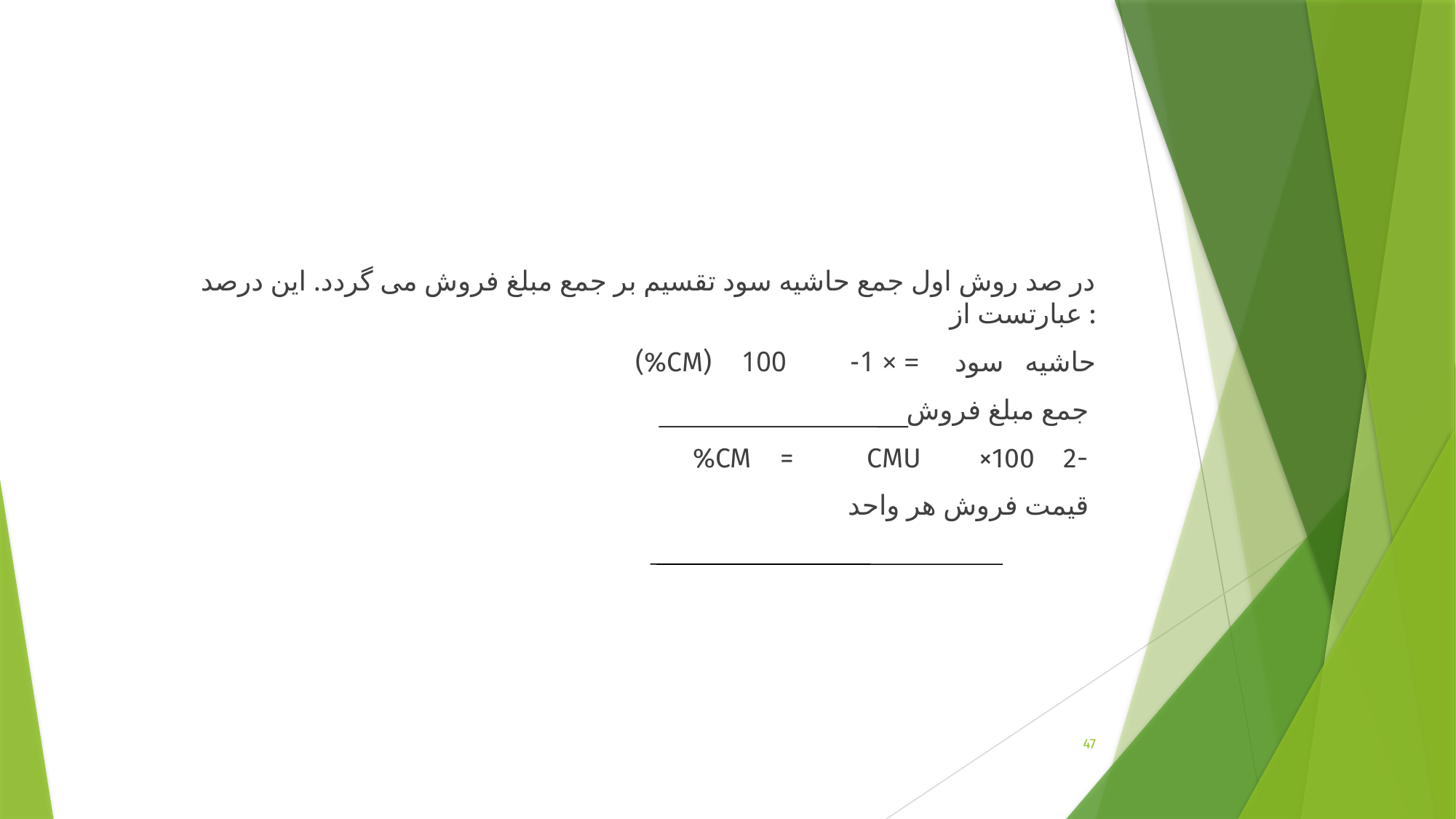

در صد روش اول جمع حاشیه سود تقسیم بر جمع مبلغ فروش می گردد. این درصد عبارتست از :
 (%CM)    حاشیه   سود     = × 1-         100
                      جمع مبلغ فروش
 %CM    =          CMU        ×100    2-
               قیمت فروش هر واحد

47